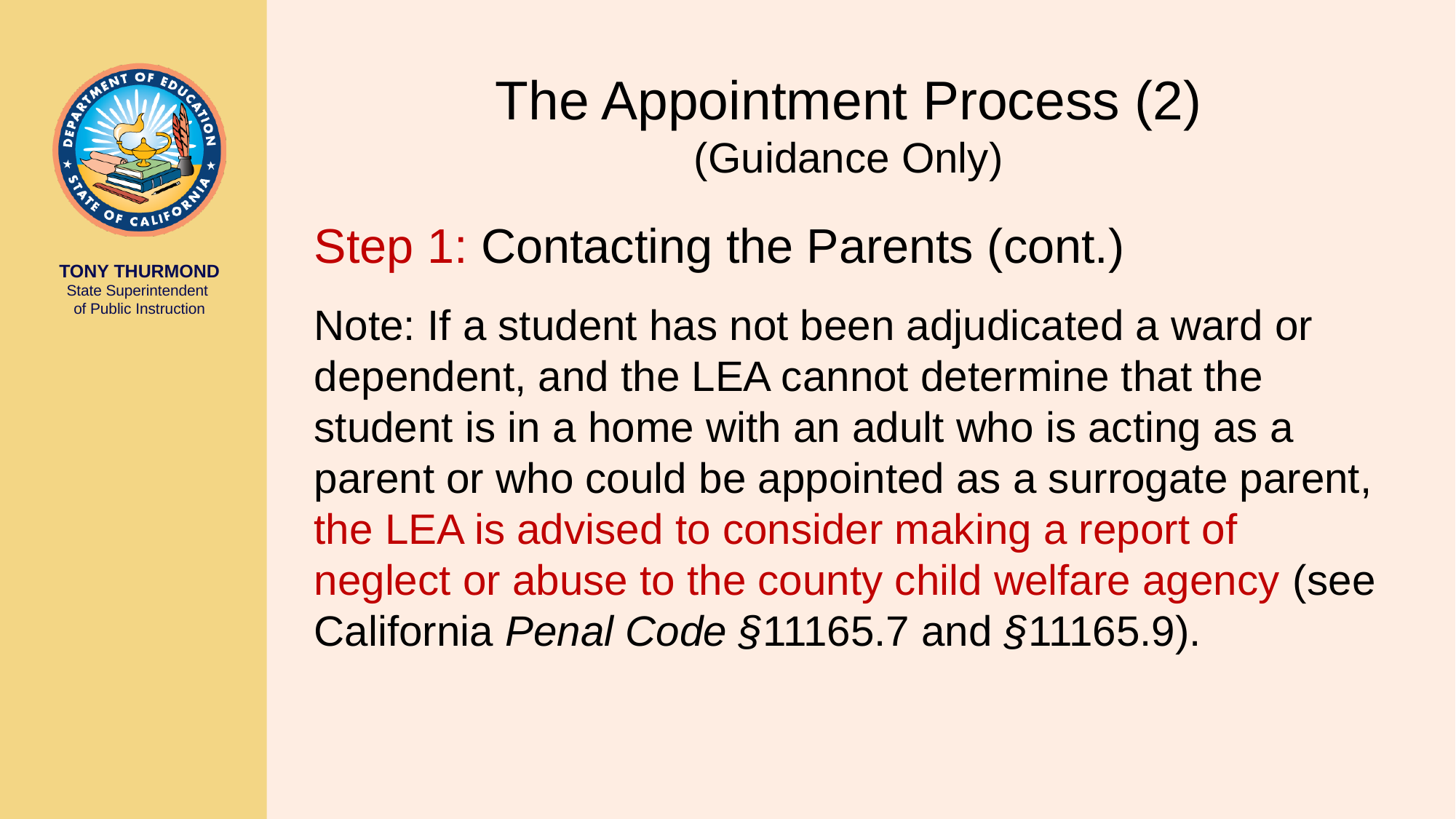

# The Appointment Process (2) (Guidance Only)
Step 1: Contacting the Parents (cont.)

Note: If a student has not been adjudicated a ward or dependent, and the LEA cannot determine that the student is in a home with an adult who is acting as a parent or who could be appointed as a surrogate parent, the LEA is advised to consider making a report of neglect or abuse to the county child welfare agency (see California Penal Code §11165.7 and §11165.9).